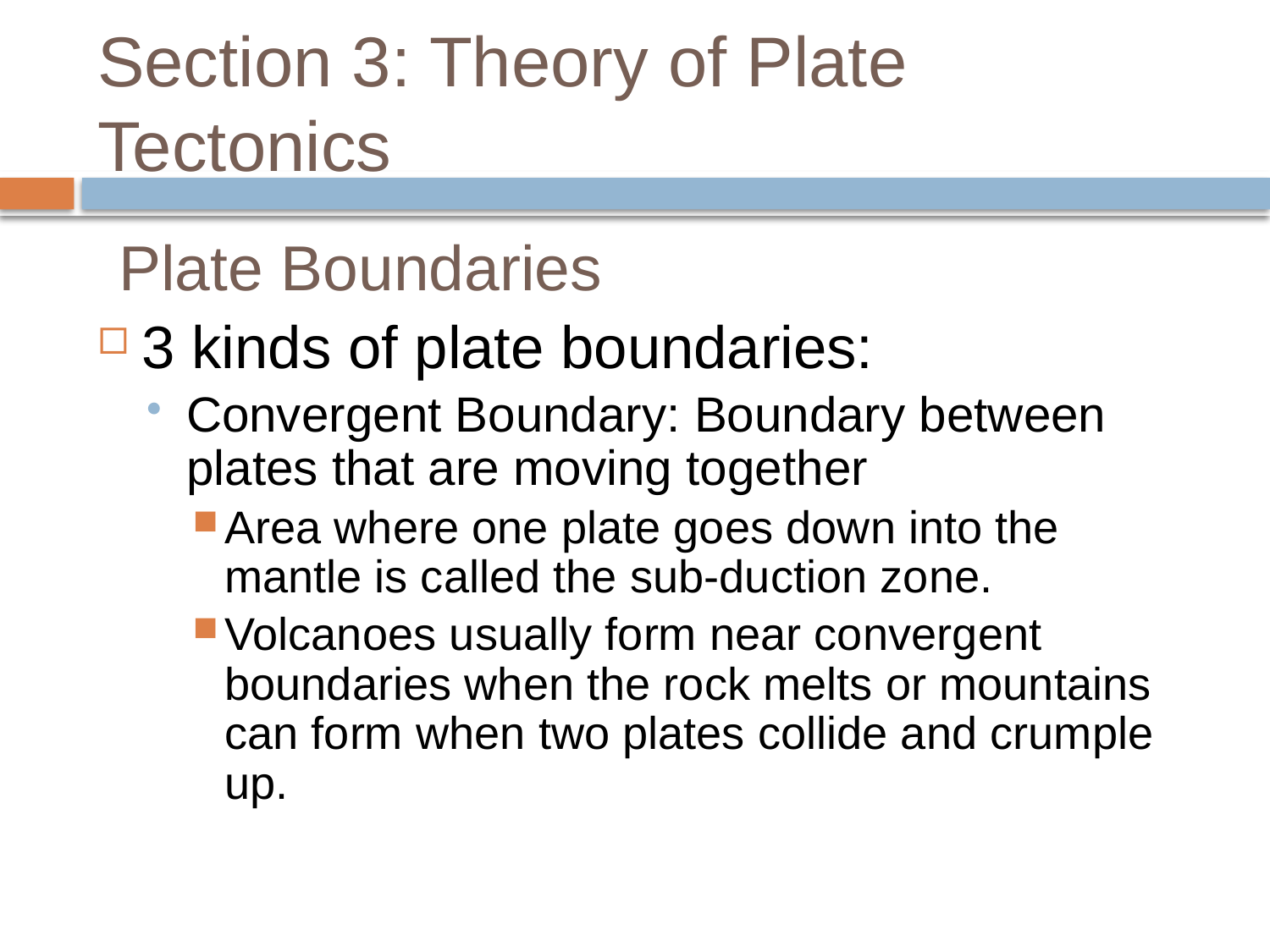

# Section 3: Theory of Plate Tectonics
Plate Boundaries
3 kinds of plate boundaries:
Convergent Boundary: Boundary between plates that are moving together
Area where one plate goes down into the mantle is called the sub-duction zone.
Volcanoes usually form near convergent boundaries when the rock melts or mountains can form when two plates collide and crumple up.